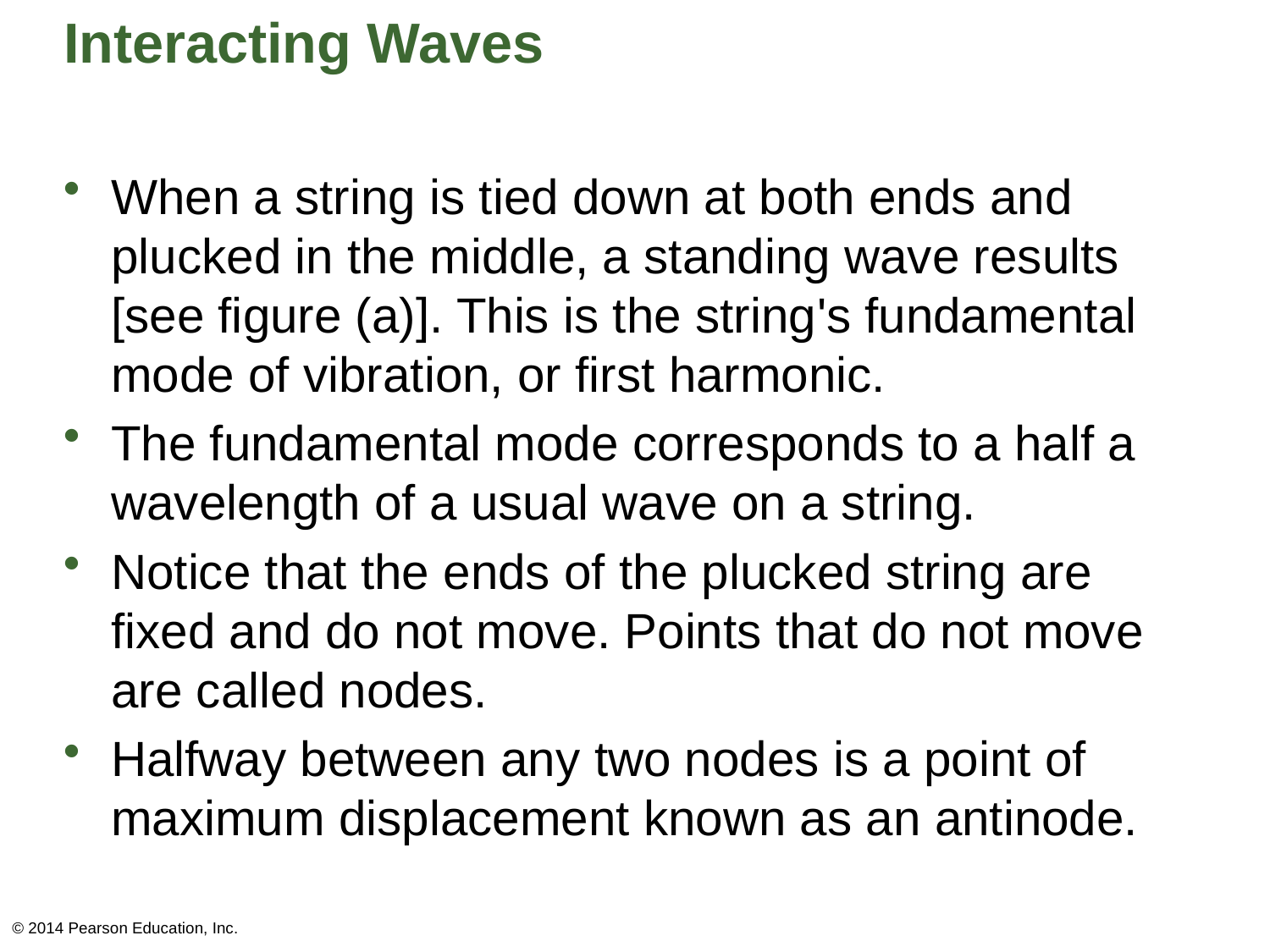

# Interacting Waves
When a string is tied down at both ends and plucked in the middle, a standing wave results [see figure (a)]. This is the string's fundamental mode of vibration, or first harmonic.
The fundamental mode corresponds to a half a wavelength of a usual wave on a string.
Notice that the ends of the plucked string are fixed and do not move. Points that do not move are called nodes.
Halfway between any two nodes is a point of maximum displacement known as an antinode.
© 2014 Pearson Education, Inc.